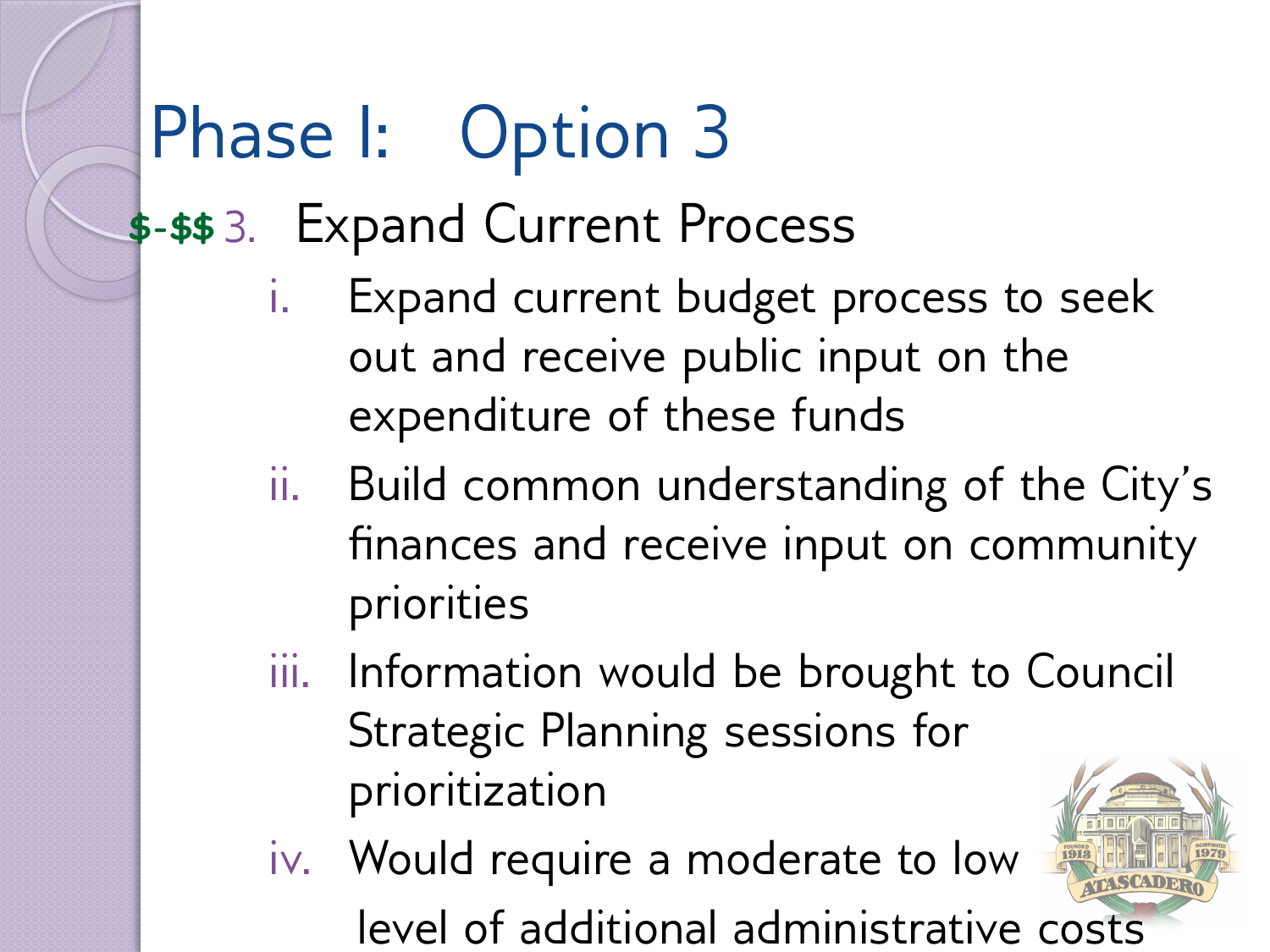

Phase I:   Option 3
Expand Current Process
Expand current budget process to seek out and receive public input on the expenditure of these funds
Build common understanding of the City’s finances and receive input on community priorities
Information would be brought to Council Strategic Planning sessions for prioritization
Would require a moderate to low
      level of additional administrative costs
$-$$